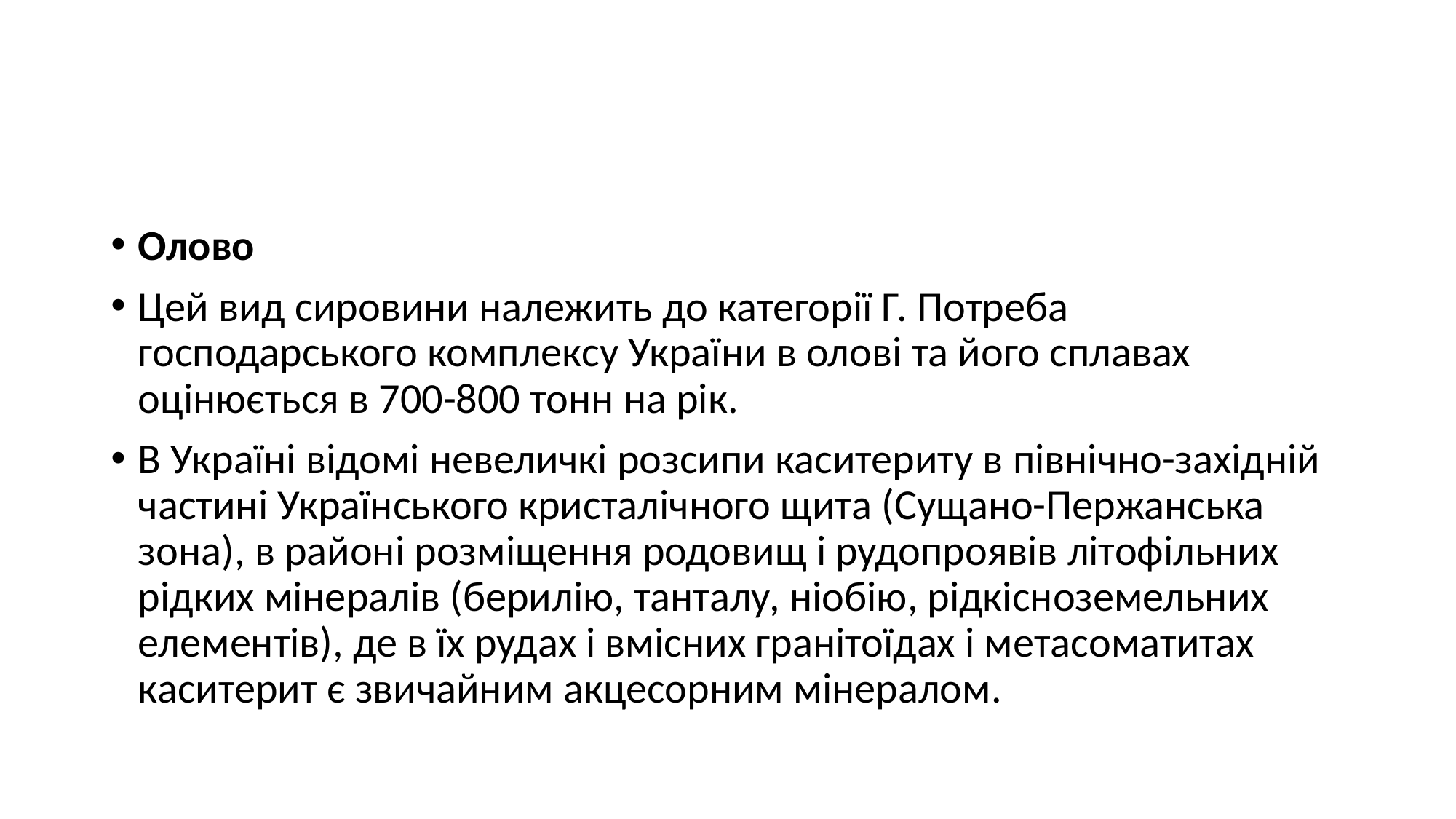

#
Олово
Цей вид сировини належить до категорії Г. Потреба господарського комплексу України в олові та його сплавах оцінюється в 700-800 тонн на рік.
В Україні відомі невеличкі розсипи каситериту в північно-західній частині Українського кристалічного щита (Сущано-Пержанська зона), в районі розміщення родовищ і рудопроявів літофільних рідких мінералів (берилію, танталу, ніобію, рідкісноземельних елементів), де в їх рудах і вмісних гранітоїдах і метасоматитах каситерит є звичайним акцесорним мінералом.